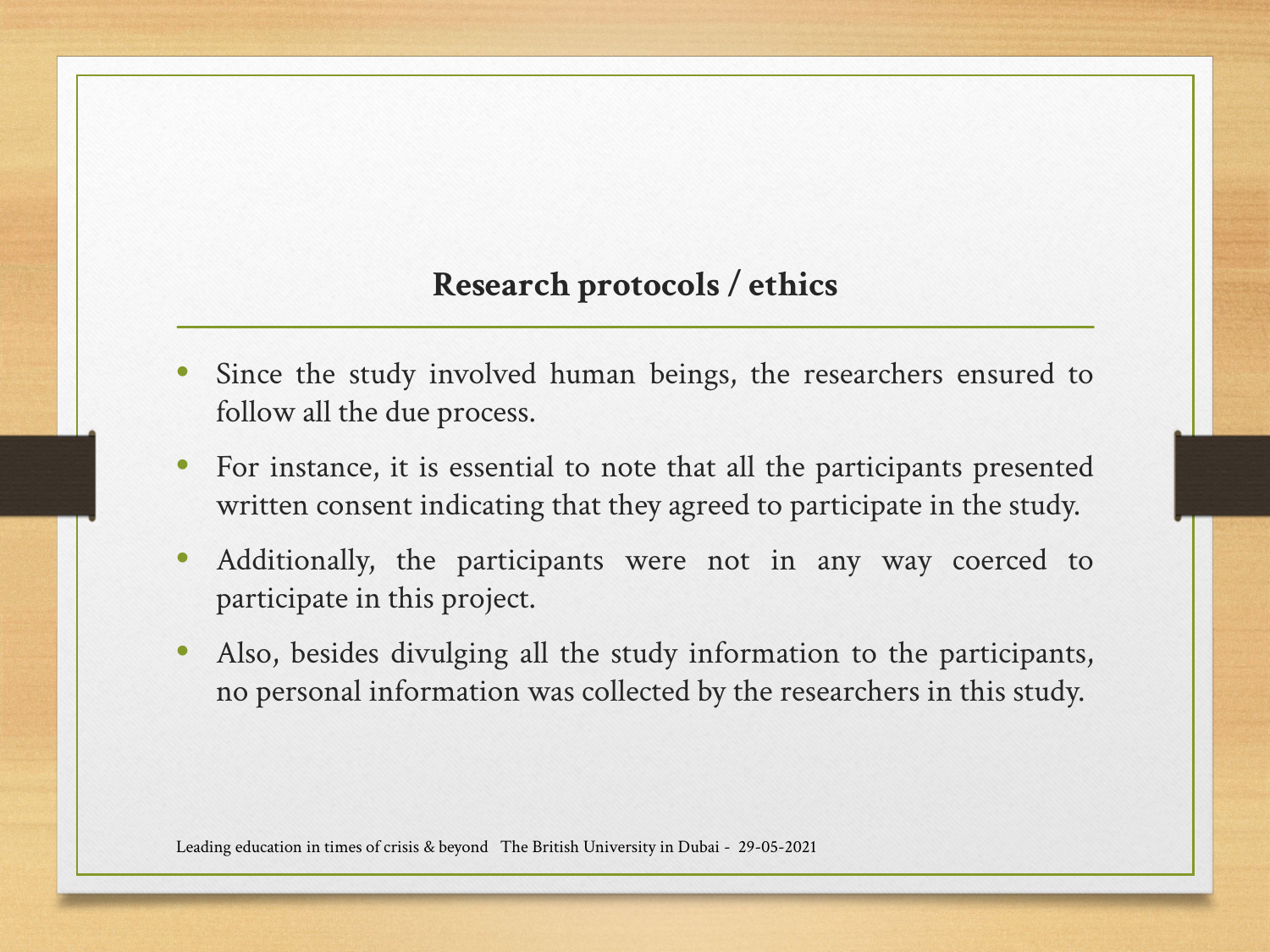

# Research protocols / ethics
Since the study involved human beings, the researchers ensured to follow all the due process.
For instance, it is essential to note that all the participants presented written consent indicating that they agreed to participate in the study.
Additionally, the participants were not in any way coerced to participate in this project.
Also, besides divulging all the study information to the participants, no personal information was collected by the researchers in this study.
Leading education in times of crisis & beyond   The British University in Dubai -  29-05-2021